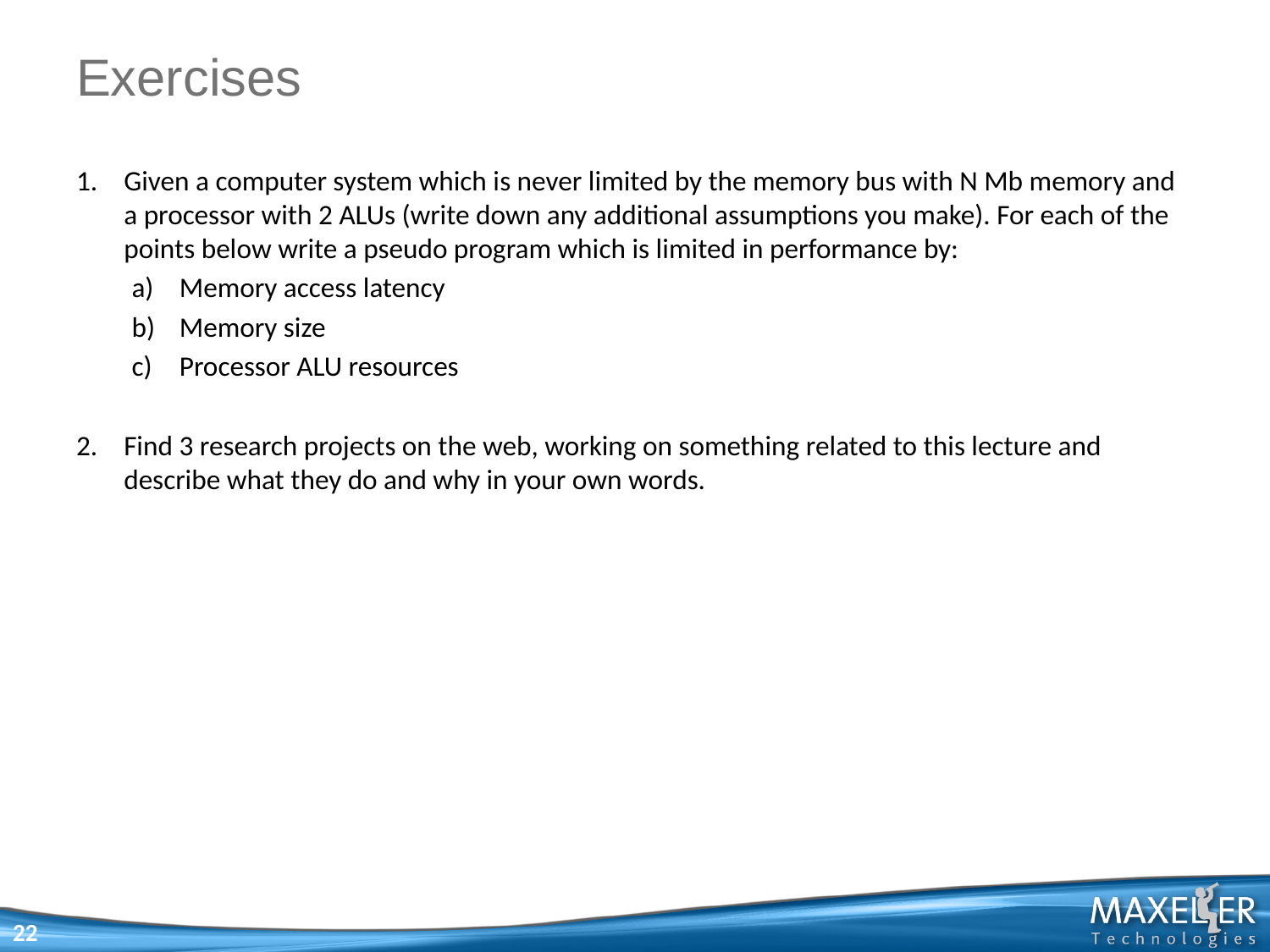

# Exercises
Given a computer system which is never limited by the memory bus with N Mb memory and a processor with 2 ALUs (write down any additional assumptions you make). For each of the points below write a pseudo program which is limited in performance by:
Memory access latency
Memory size
Processor ALU resources

Find 3 research projects on the web, working on something related to this lecture and describe what they do and why in your own words.
22